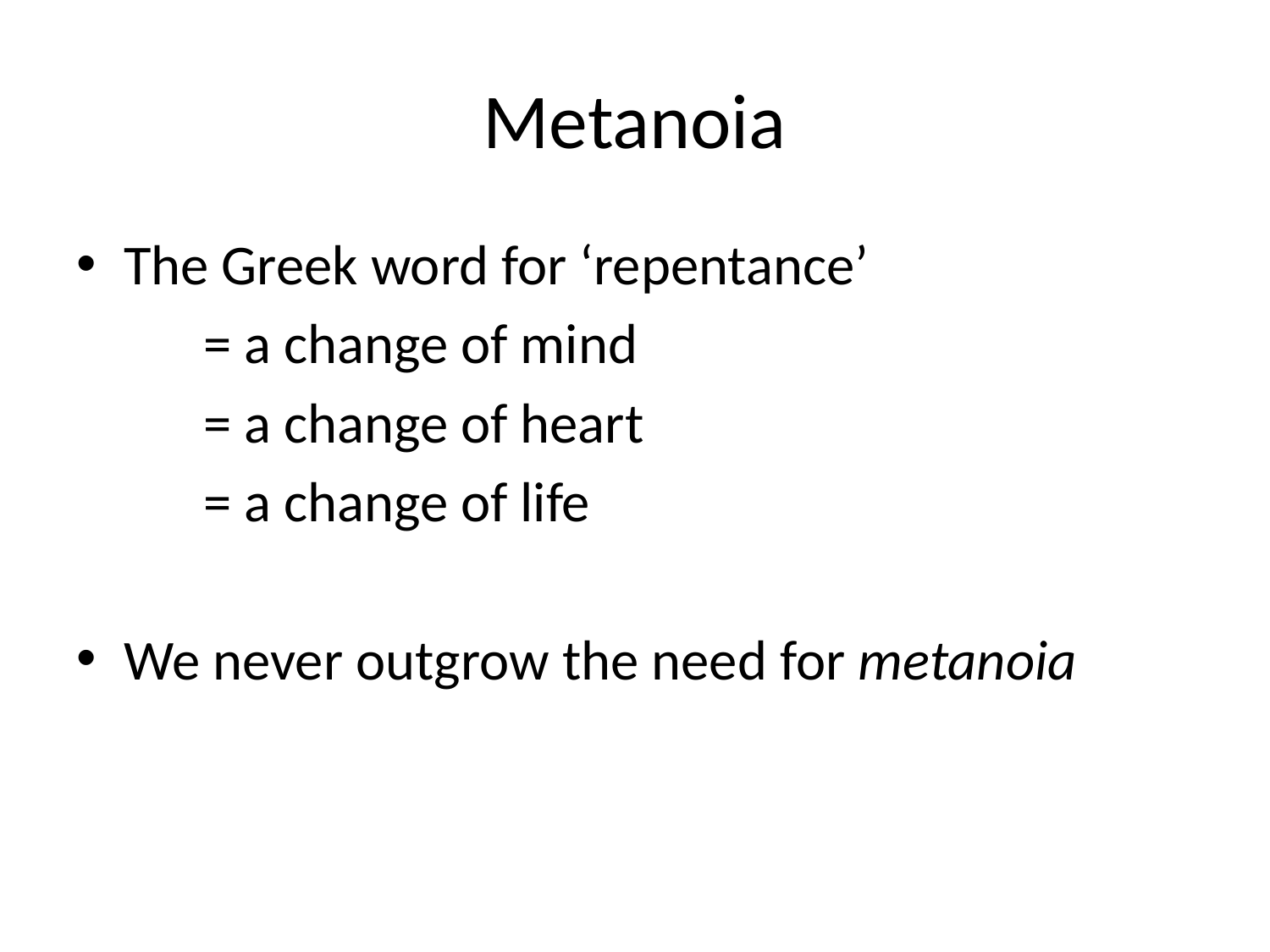

# Metanoia
The Greek word for ‘repentance’
	= a change of mind
	= a change of heart
	= a change of life

We never outgrow the need for metanoia